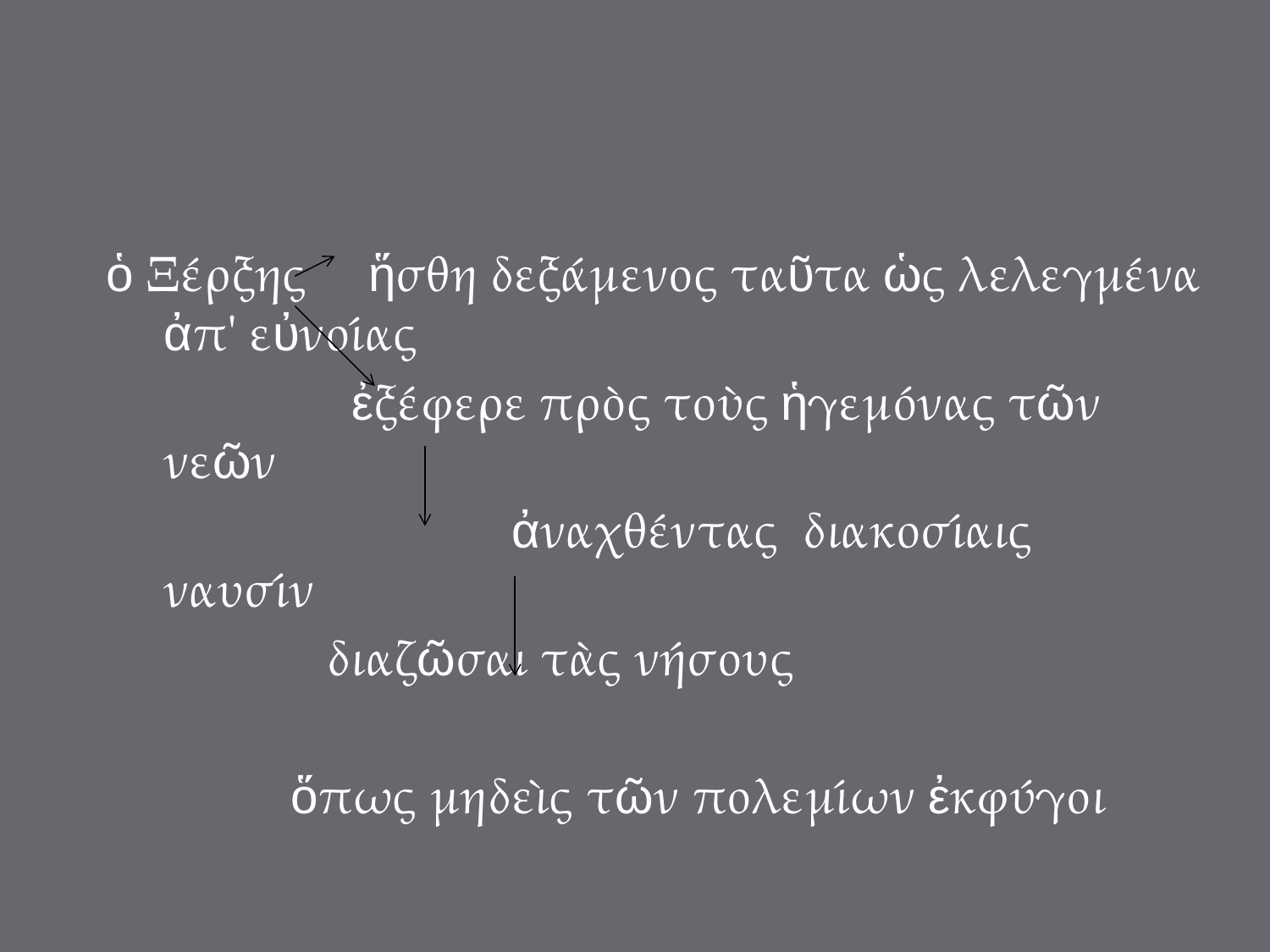

#
ὁ Ξέρξης     ἥσθη δεξάμενος ταῦτα ὡς λελεγμένα ἀπ' εὐνοίας
                    ἐξέφερε πρὸς τοὺς ἡγεμόνας τῶν νεῶν
                                 ἀναχθέντας  διακοσίαις  ναυσίν
                  διαζῶσαι τὰς νήσους

               ὅπως μηδεὶς τῶν πολεμίων ἐκφύγοι